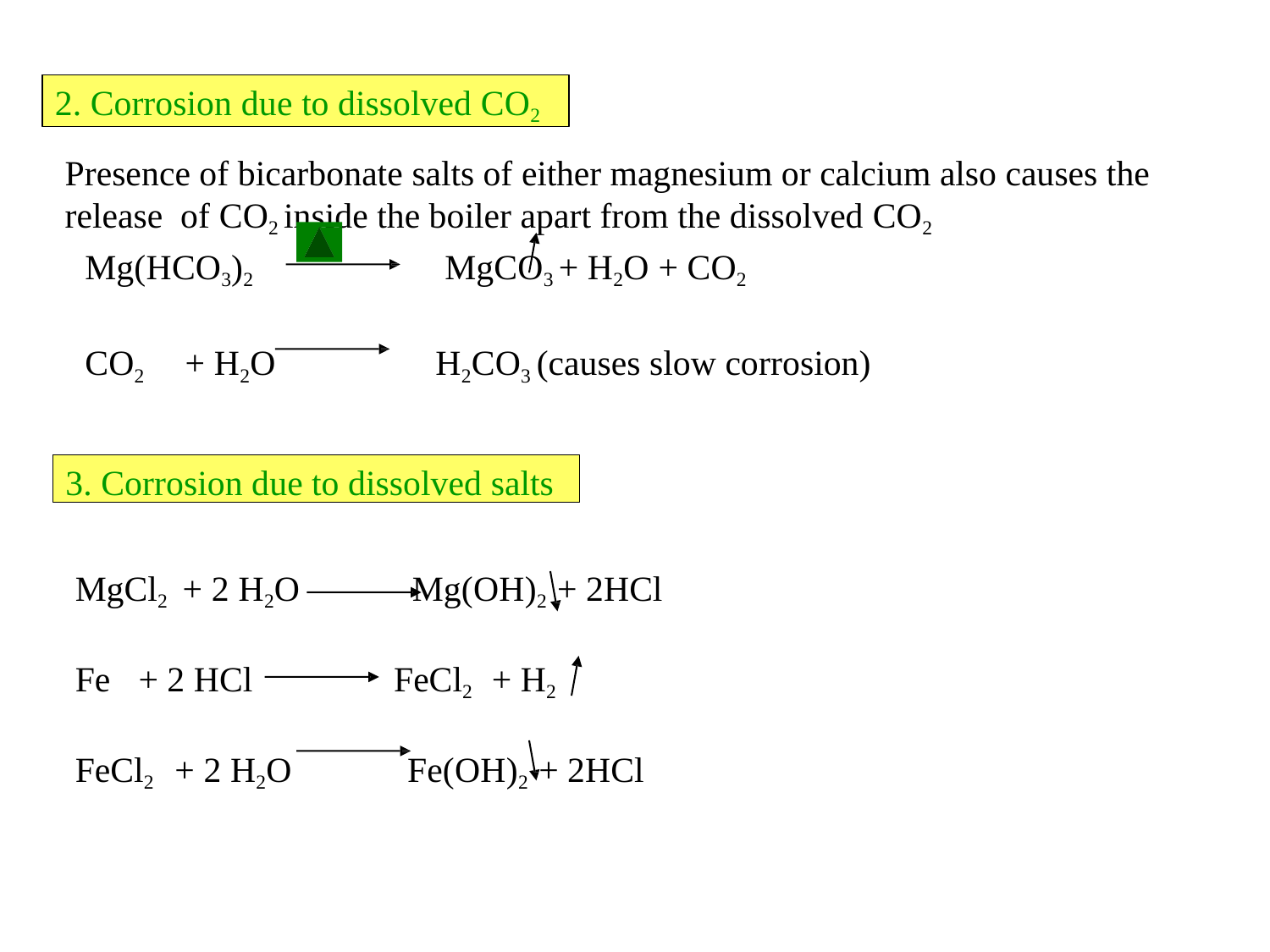

2. Corrosion due to dissolved CO2
Presence of bicarbonate salts of either magnesium or calcium also causes the release  of CO2 inside the boiler apart from the dissolved CO2
Mg(HCO3)2	MgCO3 + H2O + CO2

CO2	+ H2O	H2CO3 (causes slow corrosion)

3. Corrosion due to dissolved salts
MgCl2   + 2 H2O	Mg(OH)2  + 2HCl

Fe	+ 2 HCl	FeCl2	+ H2

FeCl2	+ 2 H2O	Fe(OH)2  + 2HCl